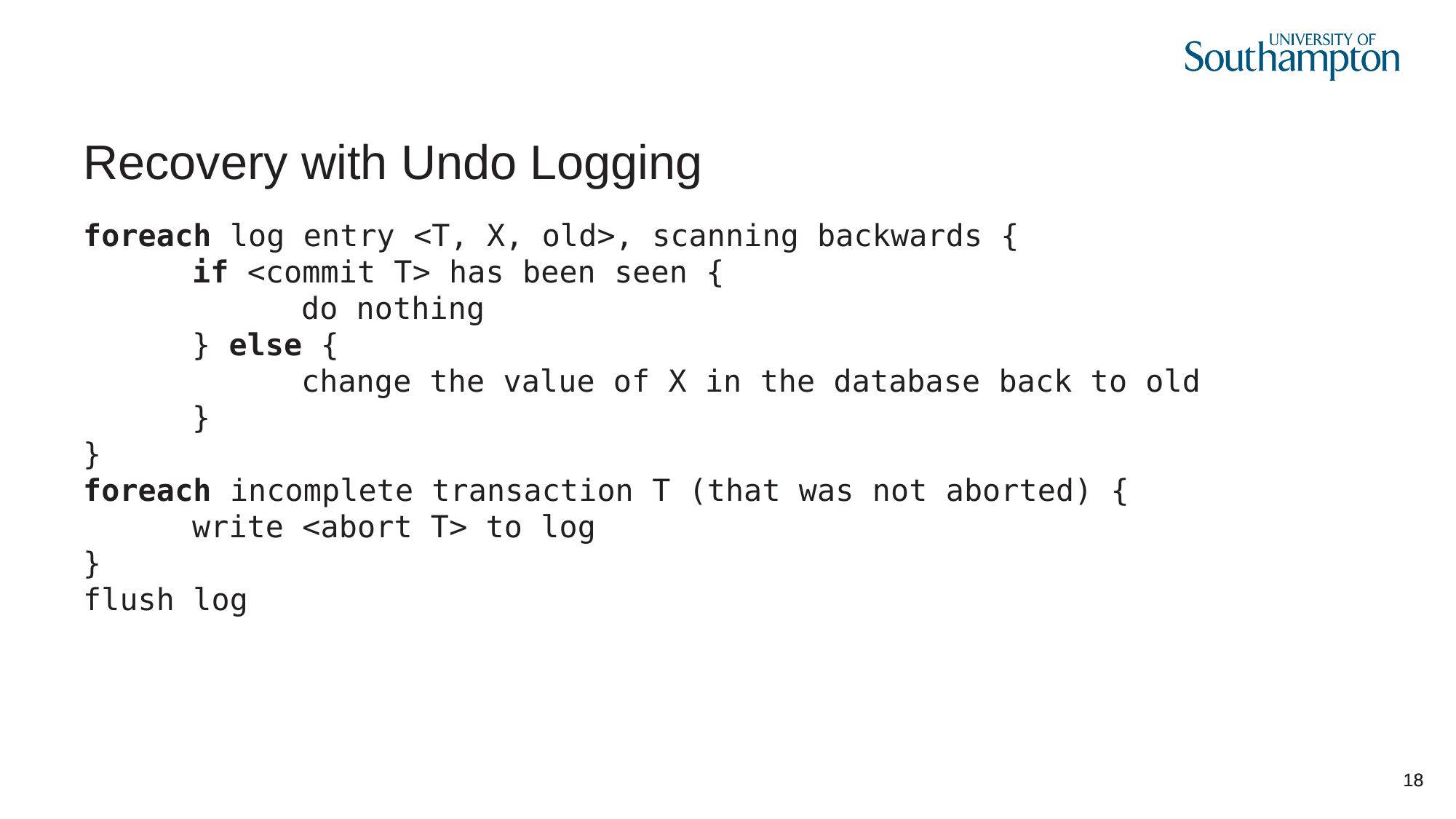

# Recovery with Undo Logging
foreach log entry <T, X, old>, scanning backwards {
	if <commit T> has been seen {
 		do nothing
	} else {
		change the value of X in the database back to old
	}
}
foreach incomplete transaction T (that was not aborted) {
	write <abort T> to log
}
flush log

18